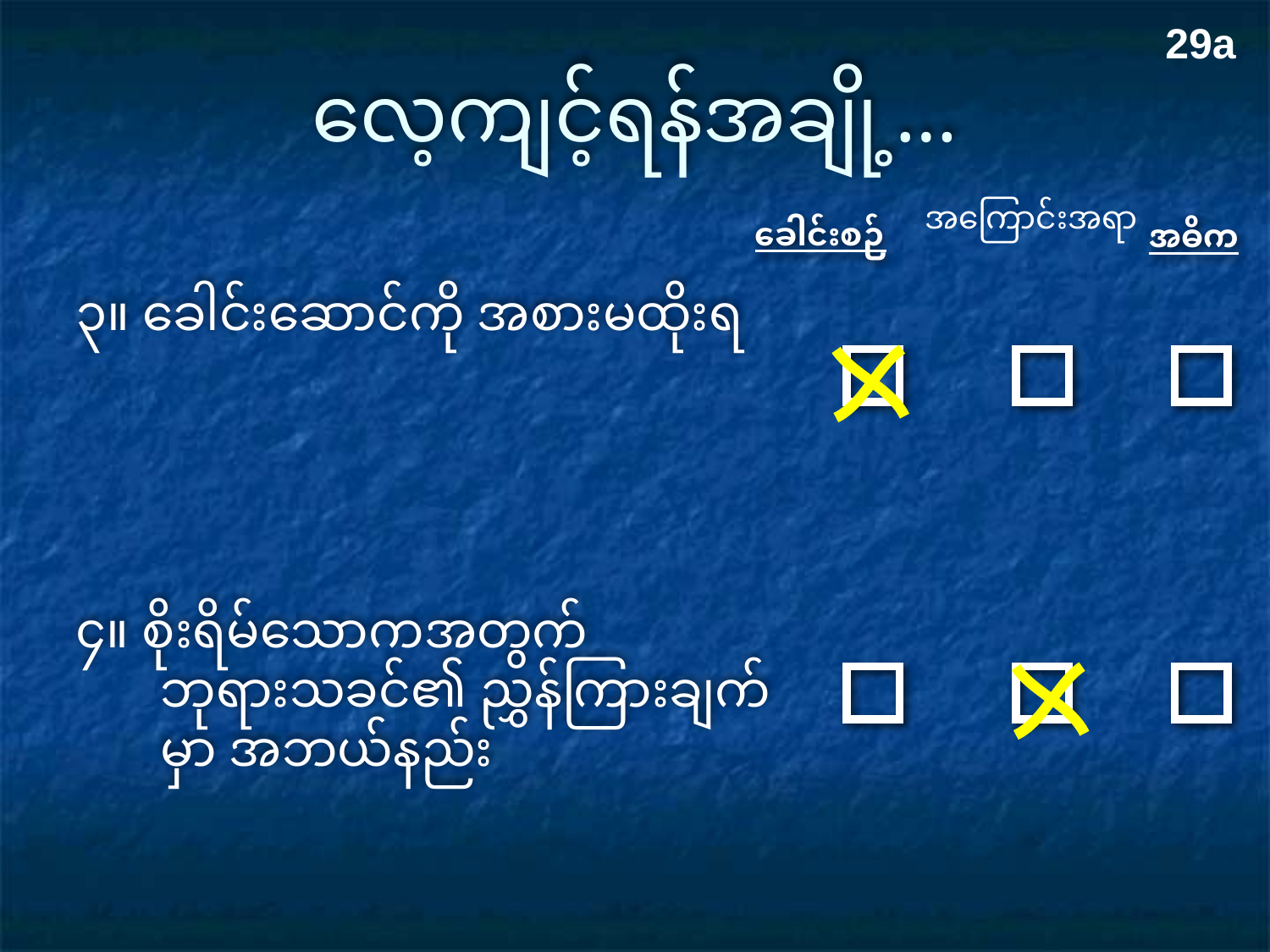

29a
# လေ့ကျင့်ရန်အချို့…
အကြောင်းအရာ
ခေါင်းစဉ်
အဓိက
၃။ ခေါင်းဆောင်ကို အစားမထိုးရ

၄။ စိုးရိမ်သောကအတွက် ဘုရားသခင်၏ ညွှန်ကြားချက်မှာ အဘယ်နည်း